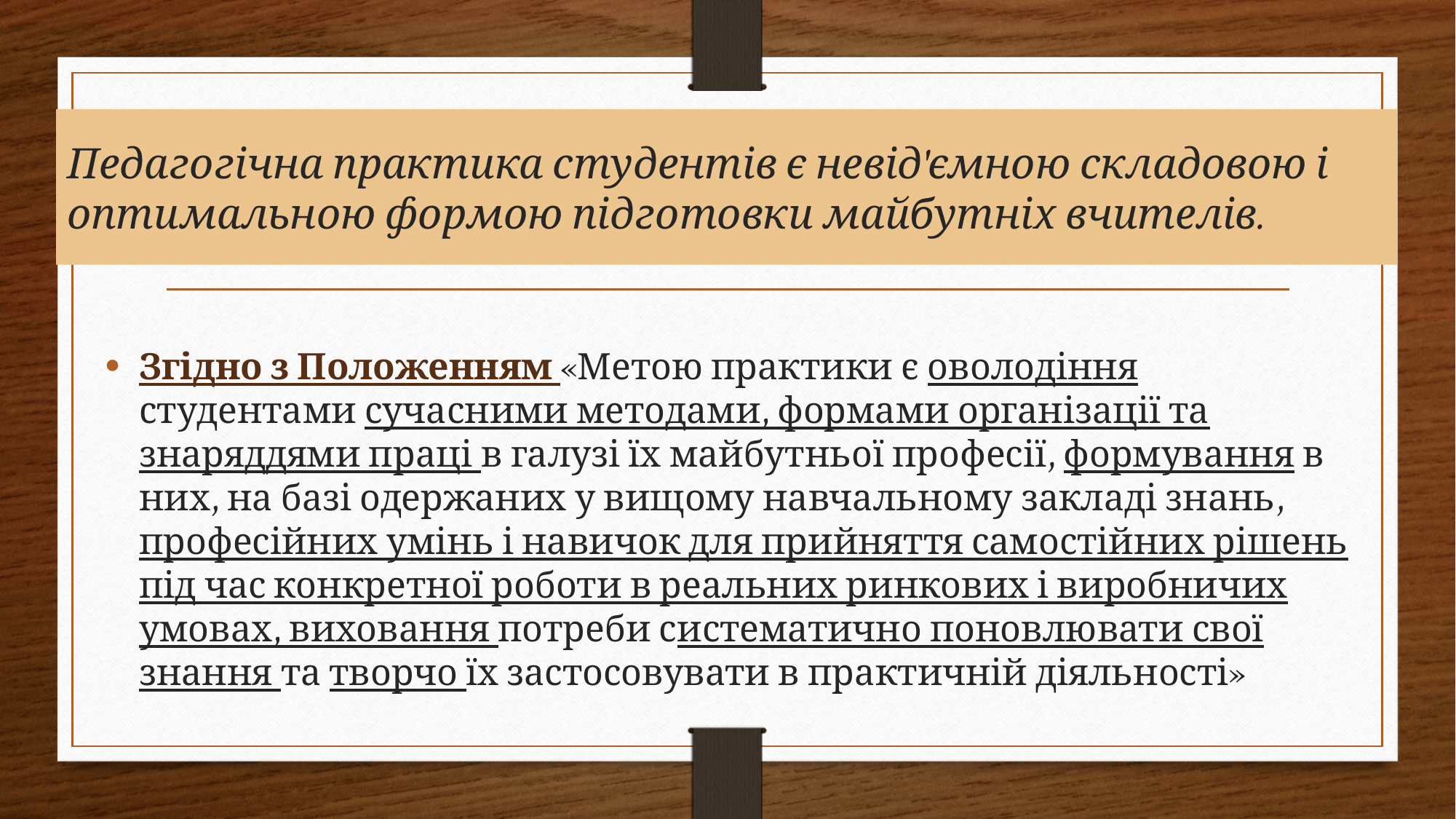

# Педагогічна практика студентів є невід'ємною складовою і оптимальною формою підготовки майбутніх вчителів.
Згідно з Положенням «Метою практики є оволодіння студентами сучасними методами, формами організації та знаряддями праці в галузі їх майбутньої професії, формування в них, на базі одержаних у вищому навчальному закладі знань, професійних умінь і навичок для прийняття самостійних рішень під час конкретної роботи в реальних ринкових і виробничих умовах, виховання потреби систематично поновлювати свої знання та творчо їх застосовувати в практичній діяльності»